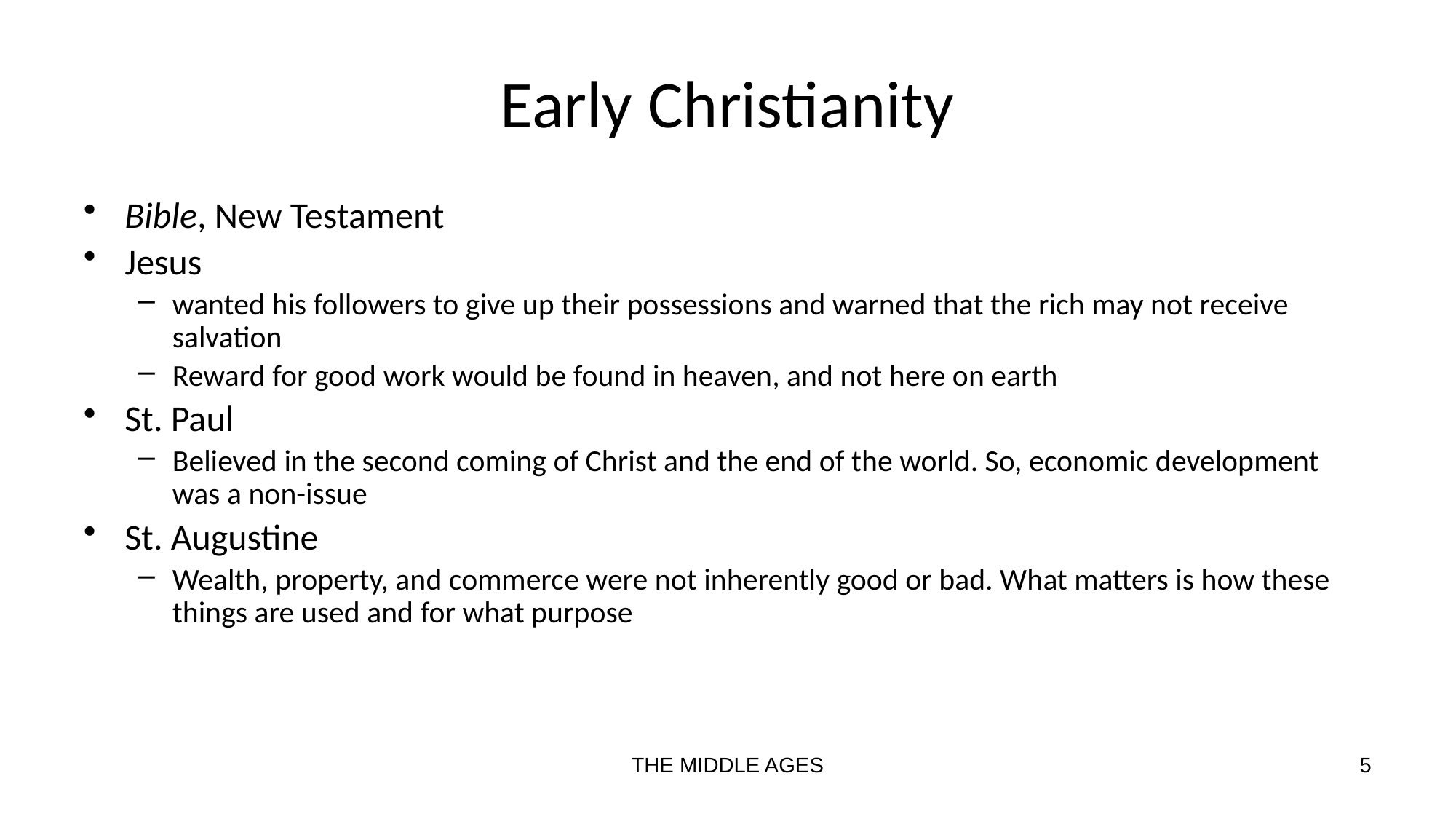

# Early Christianity
Bible, New Testament
Jesus
wanted his followers to give up their possessions and warned that the rich may not receive salvation
Reward for good work would be found in heaven, and not here on earth
St. Paul
Believed in the second coming of Christ and the end of the world. So, economic development was a non-issue
St. Augustine
Wealth, property, and commerce were not inherently good or bad. What matters is how these things are used and for what purpose
THE MIDDLE AGES
5